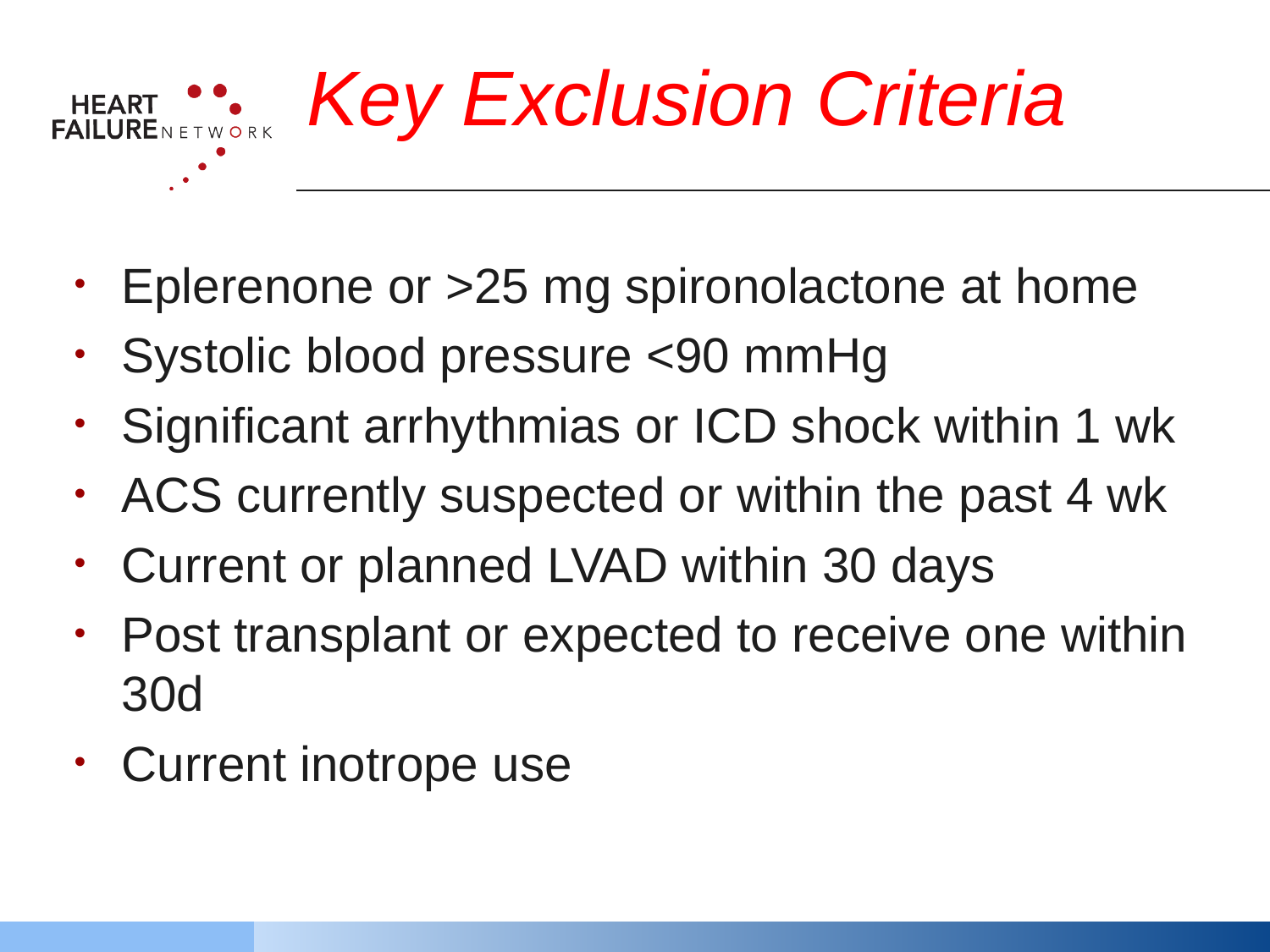

# Key Exclusion Criteria
Eplerenone or >25 mg spironolactone at home
Systolic blood pressure <90 mmHg
Significant arrhythmias or ICD shock within 1 wk
ACS currently suspected or within the past 4 wk
Current or planned LVAD within 30 days
Post transplant or expected to receive one within 30d
Current inotrope use